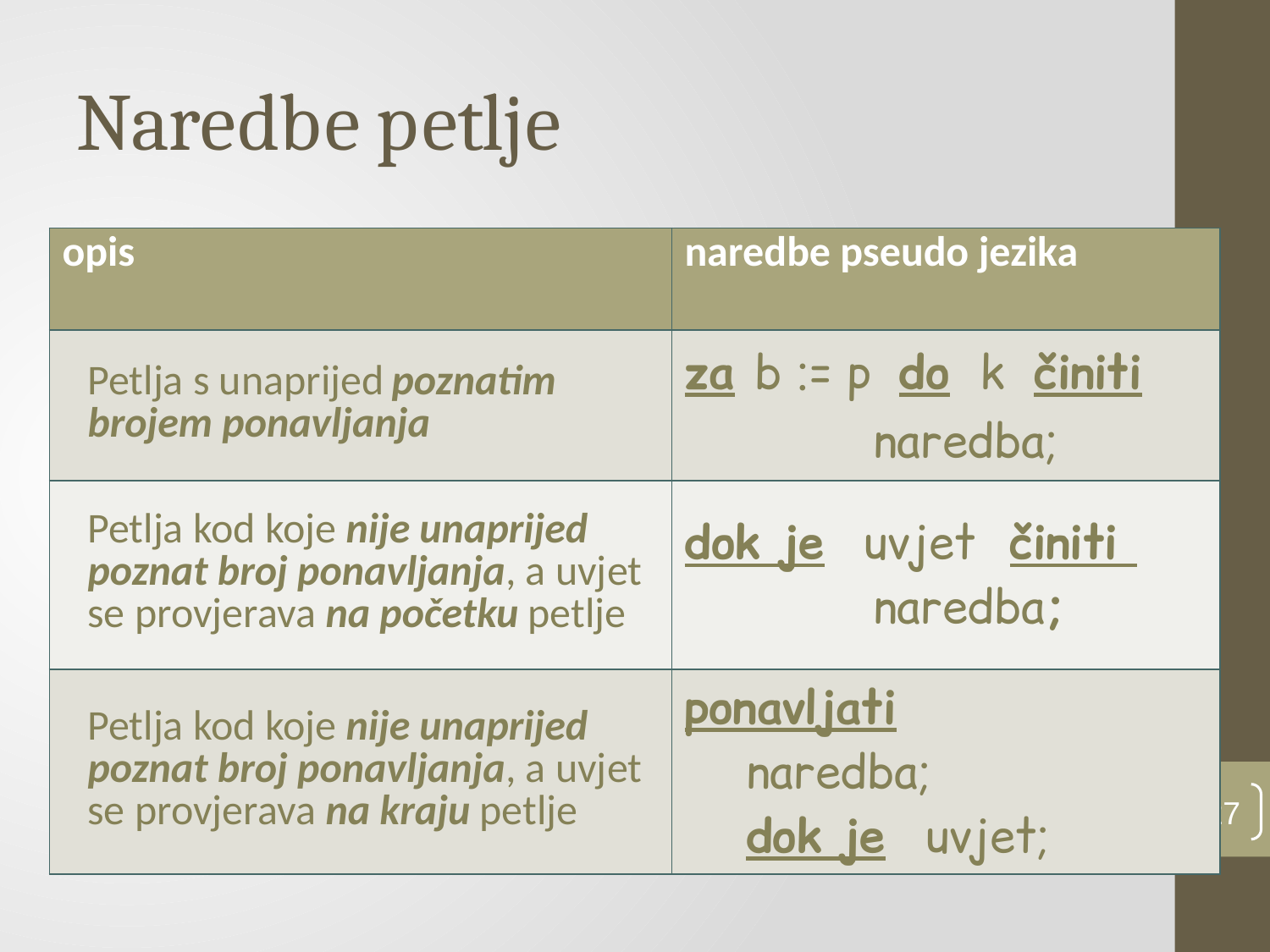

# Naredbe petlje
| opis | naredbe pseudo jezika |
| --- | --- |
| Petlja s unaprijed poznatim brojem ponavljanja | za b := p do k činiti naredba; |
| Petlja kod koje nije unaprijed poznat broj ponavljanja, a uvjet se provjerava na početku petlje | dok je uvjet činiti naredba; |
| Petlja kod koje nije unaprijed poznat broj ponavljanja, a uvjet se provjerava na kraju petlje | ponavljati naredba; dok je uvjet; |
27